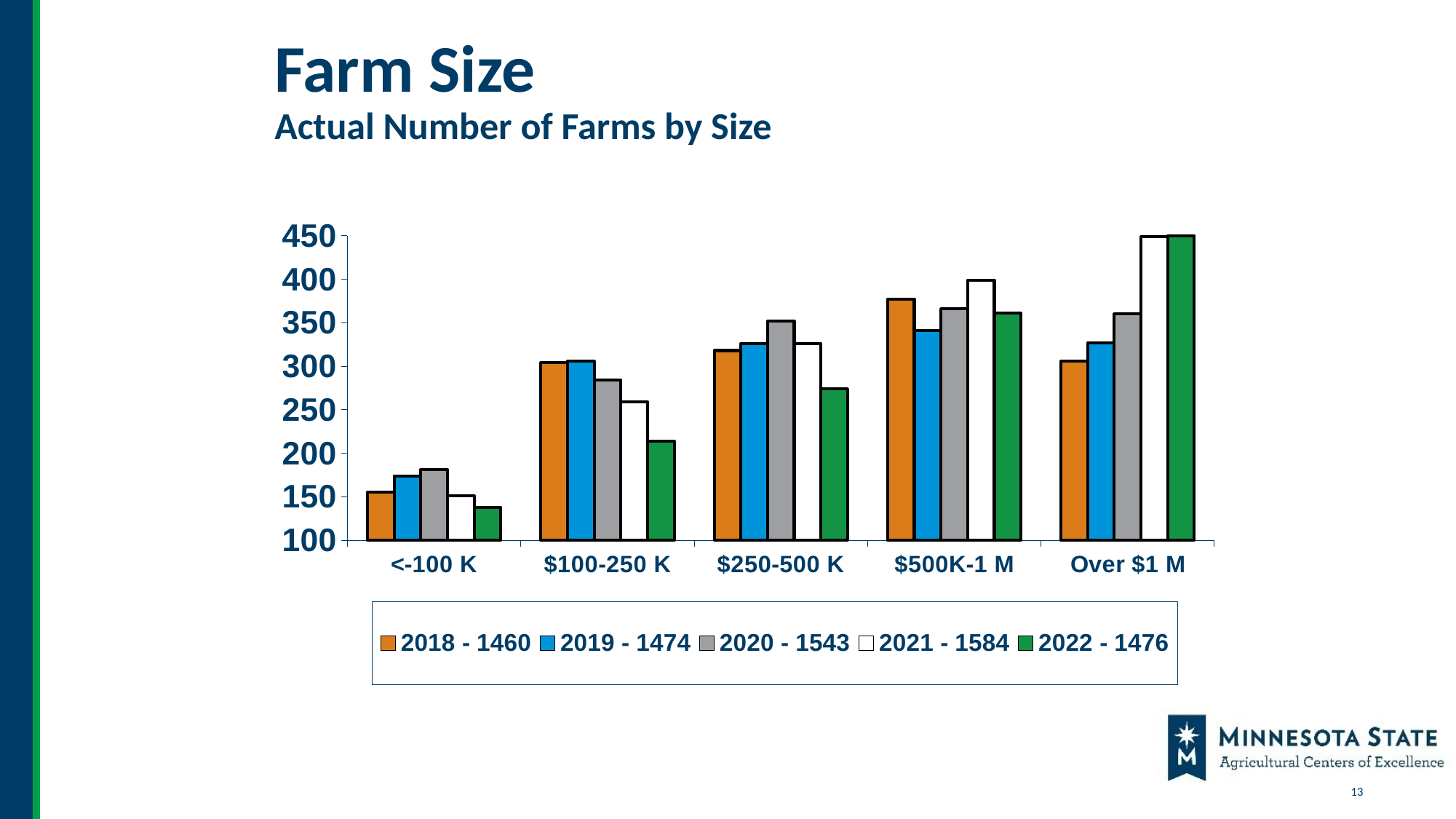

# Farm Size Actual Number of Farms by Size

### Chart

| Category | 2018 - 1460 | 2019 - 1474 | 2020 - 1543 | 2021 - 1584 | 2022 - 1476 |
|---|---|---|---|---|---|
| <-100 K | 155.0 | 174.0 | 181.0 | 151.0 | 138.0 |
| $100-250 K | 304.0 | 306.0 | 284.0 | 259.0 | 214.0 |
| $250-500 K | 318.0 | 326.0 | 352.0 | 326.0 | 274.0 |
| $500K-1 M | 377.0 | 341.0 | 366.0 | 399.0 | 361.0 |
| Over $1 M | 306.0 | 327.0 | 360.0 | 449.0 | 489.0 |